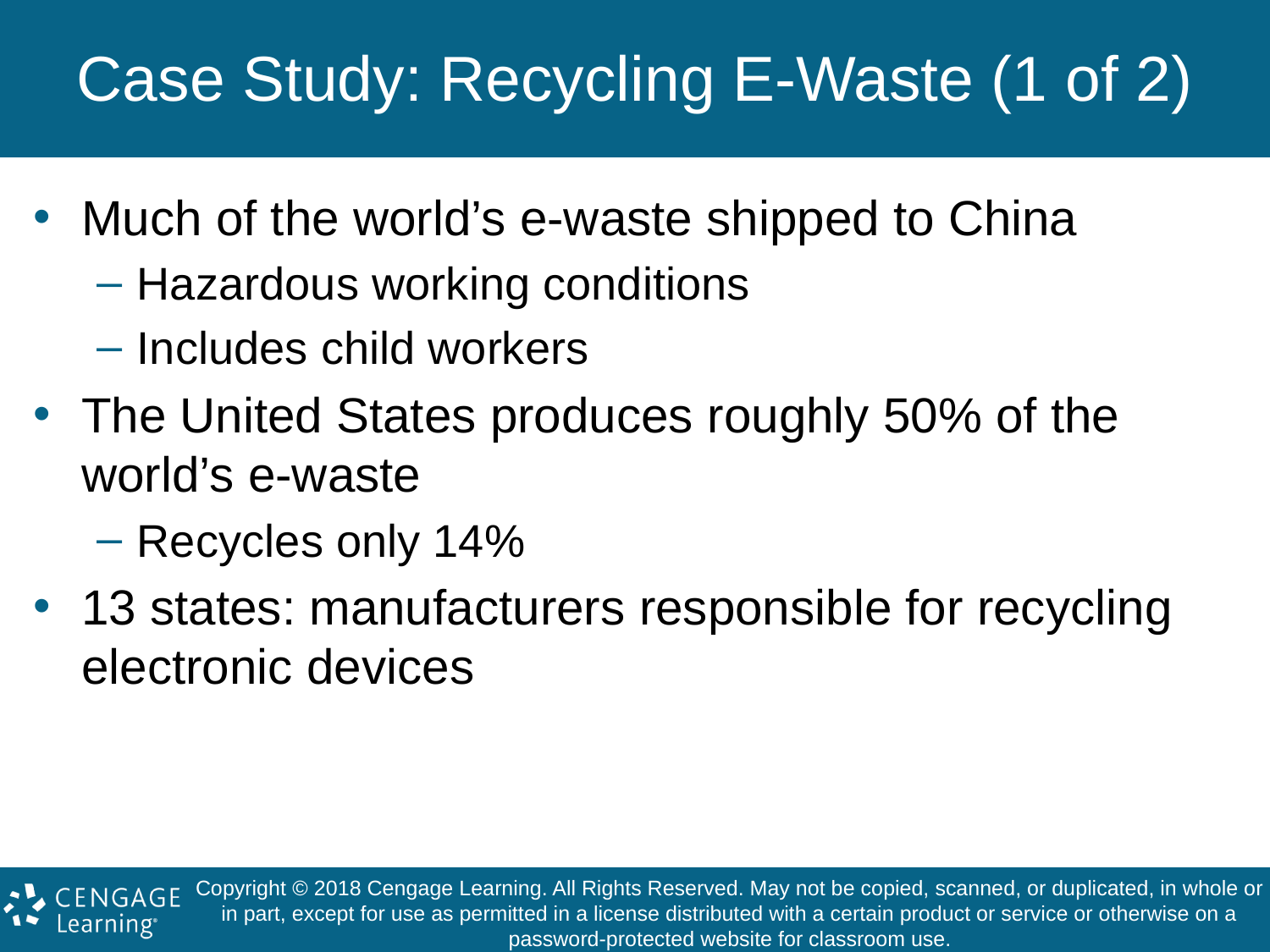

# Case Study: Recycling E-Waste (1 of 2)
Much of the world’s e-waste shipped to China
Hazardous working conditions
Includes child workers
The United States produces roughly 50% of the world’s e-waste
Recycles only 14%
13 states: manufacturers responsible for recycling electronic devices